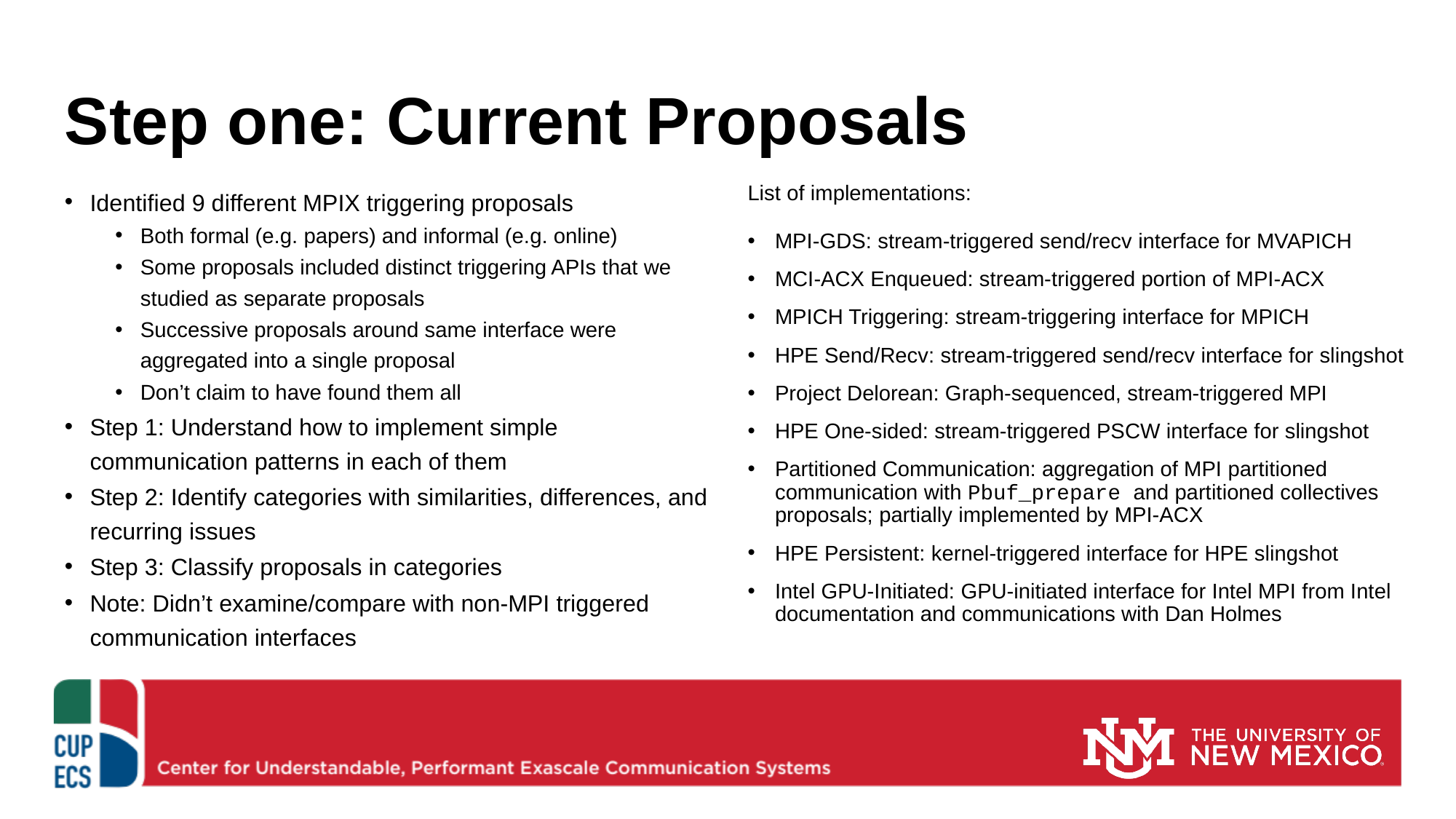

# Step one: Current Proposals
Identified 9 different MPIX triggering proposals
Both formal (e.g. papers) and informal (e.g. online)
Some proposals included distinct triggering APIs that we studied as separate proposals
Successive proposals around same interface were aggregated into a single proposal
Don’t claim to have found them all
Step 1: Understand how to implement simple communication patterns in each of them
Step 2: Identify categories with similarities, differences, and recurring issues
Step 3: Classify proposals in categories
Note: Didn’t examine/compare with non-MPI triggered communication interfaces

List of implementations:
MPI-GDS: stream-triggered send/recv interface for MVAPICH
MCI-ACX Enqueued: stream-triggered portion of MPI-ACX
MPICH Triggering: stream-triggering interface for MPICH
HPE Send/Recv: stream-triggered send/recv interface for slingshot
Project Delorean: Graph-sequenced, stream-triggered MPI
HPE One-sided: stream-triggered PSCW interface for slingshot
Partitioned Communication: aggregation of MPI partitioned communication with Pbuf_prepare and partitioned collectives proposals; partially implemented by MPI-ACX
HPE Persistent: kernel-triggered interface for HPE slingshot
Intel GPU-Initiated: GPU-initiated interface for Intel MPI from Intel documentation and communications with Dan Holmes